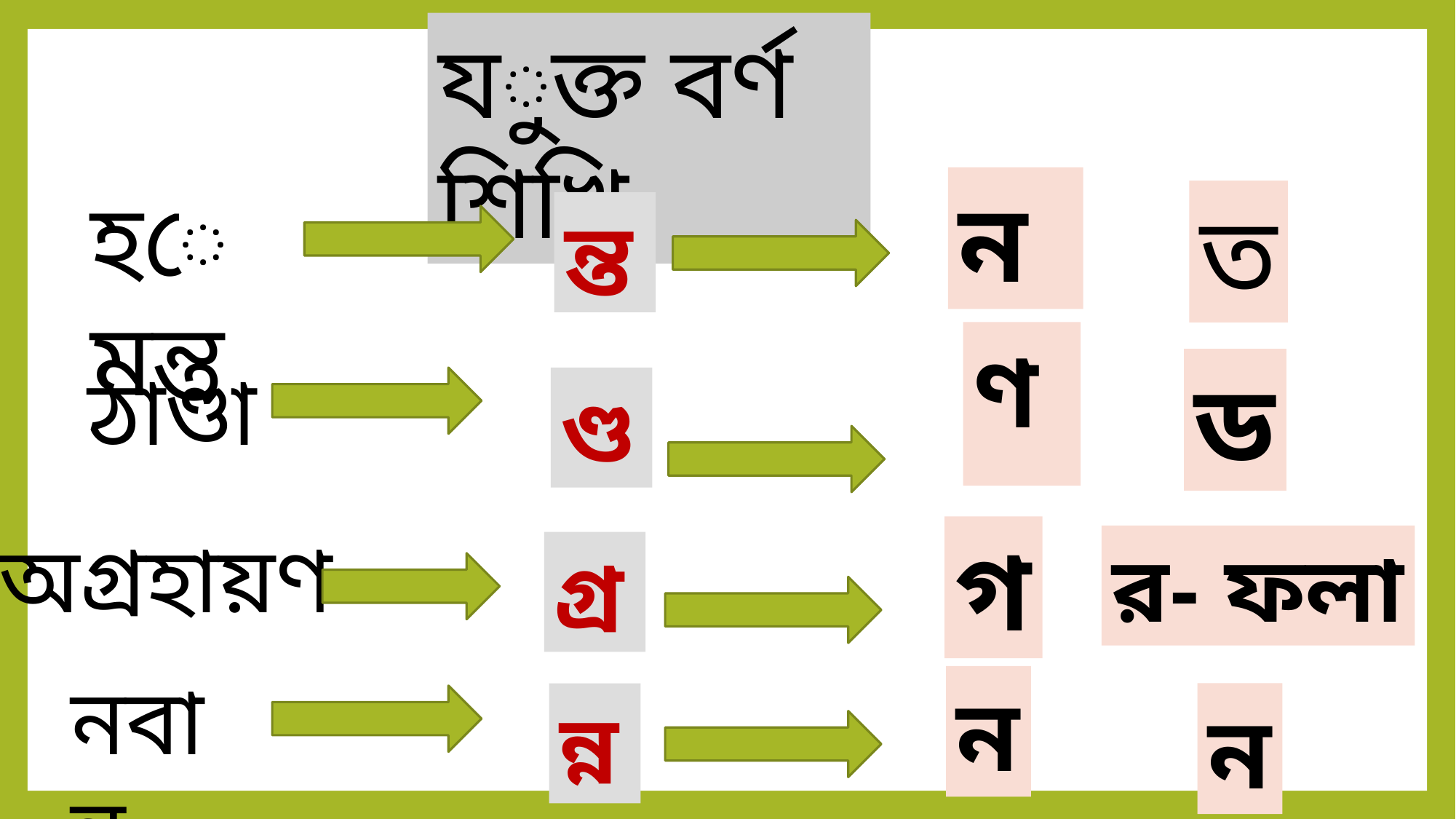

যুক্ত বর্ণ শিখি
ন
হেমন্ত
ত
ন্ত

ণ

ঠাণ্ডা
ড

ণ্ড

অগ্রহায়ণ
গ
র- ফলা
গ্র

নবান্ন
ন
ন
ন্ন